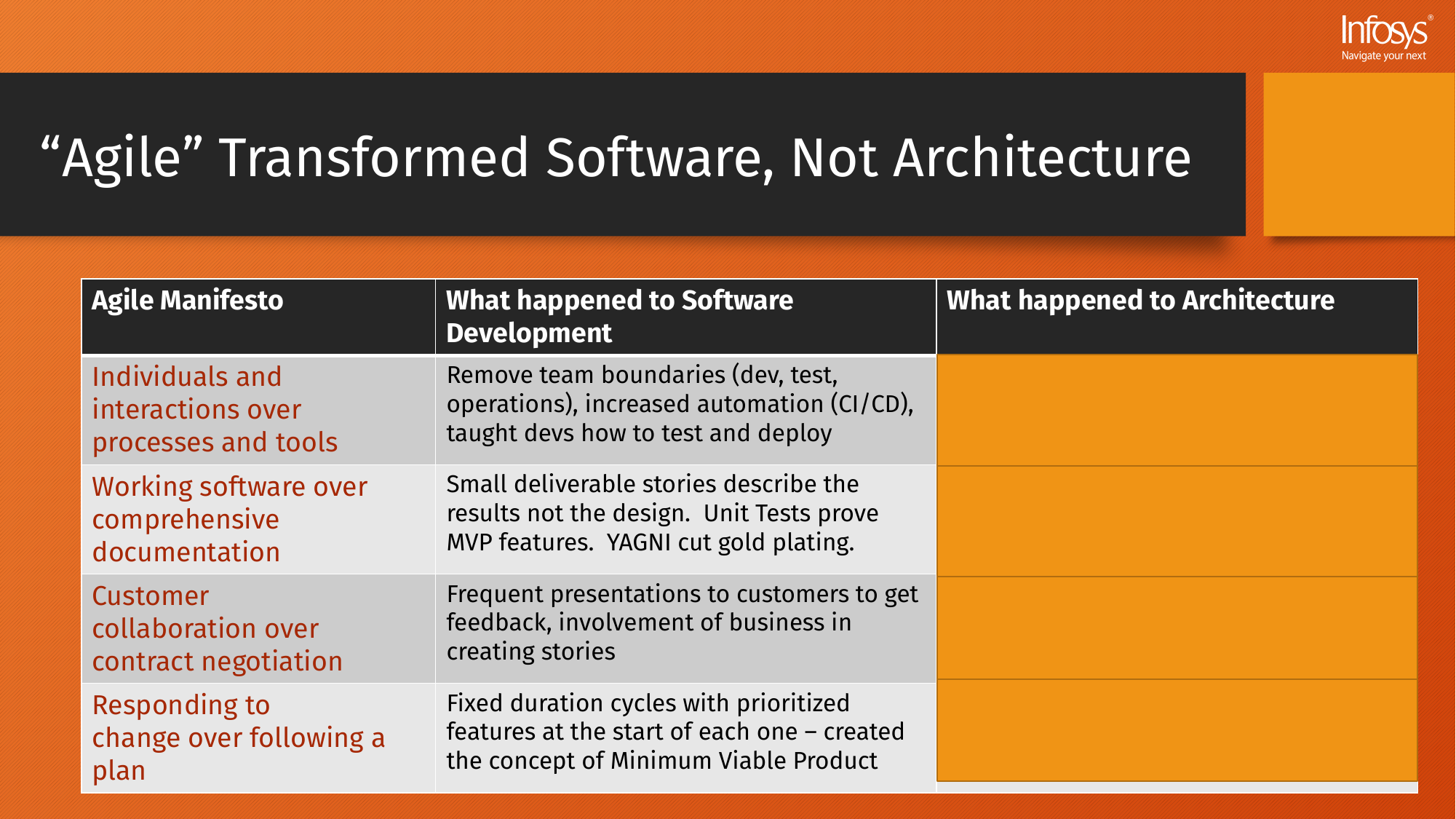

# “Agile” Transformed Software, Not Architecture
| Agile Manifesto | What happened to Software Development | What happened to Architecture |
| --- | --- | --- |
| Individuals and interactions over processes and tools | Remove team boundaries (dev, test, operations), increased automation (CI/CD), taught devs how to test and deploy | Nothing… Architecture is still process and tool driven. Separate teams, unique models that no one reads |
| Working software over comprehensive documentation | Small deliverable stories describe the results not the design. Unit Tests prove MVP features. YAGNI cut gold plating. | Nothing… Architects produce detailed diagrams that devs don’t use. “future proof” gold-plated designs |
| Customer collaboration over contract negotiation | Frequent presentations to customers to get feedback, involvement of business in creating stories | Nothing… Frameworks still refer to formal Architecture Requests |
| Responding to change over following a plan | Fixed duration cycles with prioritized features at the start of each one – created the concept of Minimum Viable Product | Nothing… Architects are still expected to deliver “interim” and “future” state models YEARS in advance |